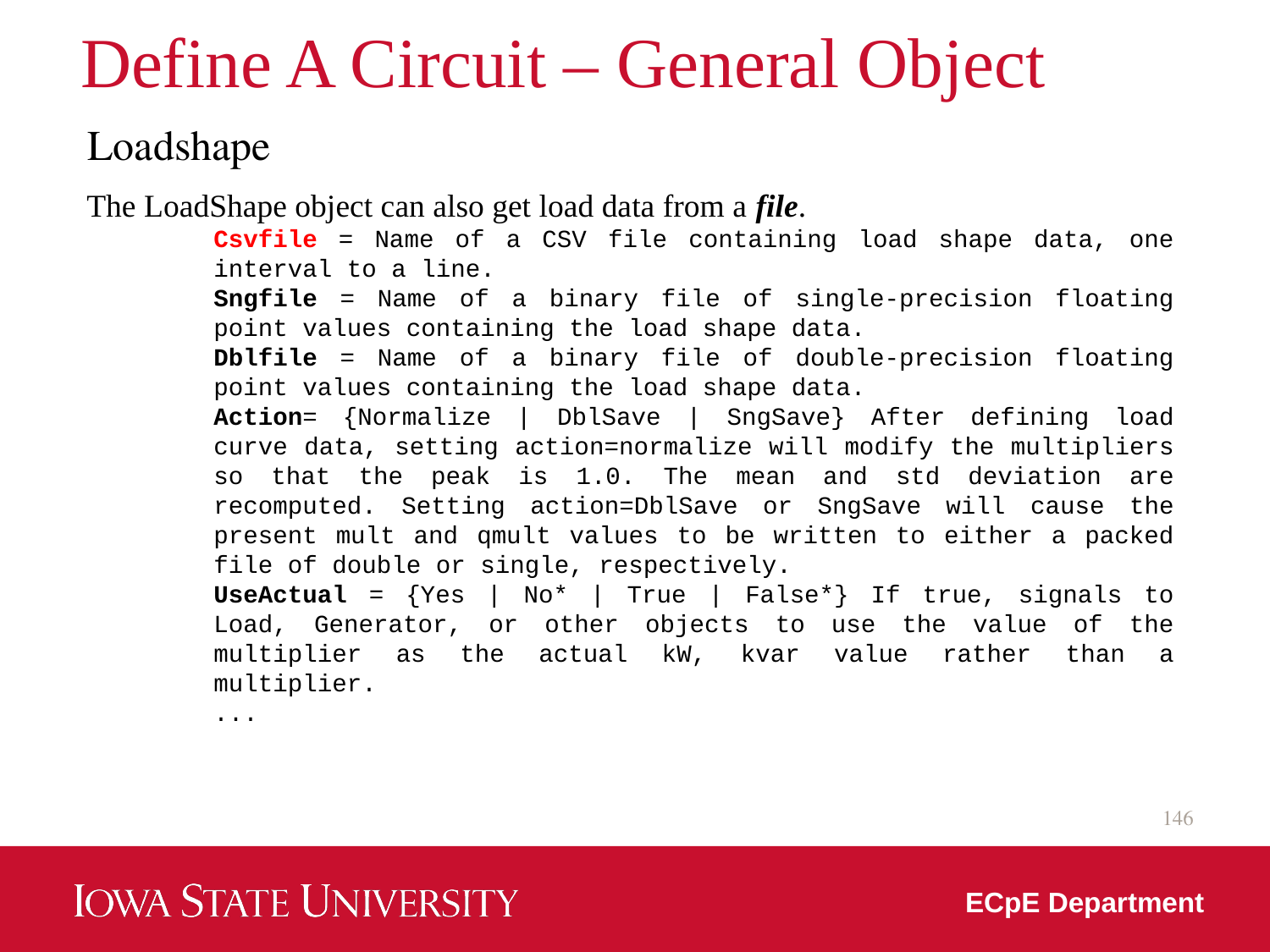

# Define A Circuit – General Object
Loadshape
The LoadShape object can also get load data from a file.
Csvfile = Name of a CSV file containing load shape data, one interval to a line.
Sngfile = Name of a binary file of single‐precision floating point values containing the load shape data.
Dblfile = Name of a binary file of double‐precision floating point values containing the load shape data.
Action= {Normalize | DblSave | SngSave} After defining load curve data, setting action=normalize will modify the multipliers so that the peak is 1.0. The mean and std deviation are recomputed. Setting action=DblSave or SngSave will cause the present mult and qmult values to be written to either a packed file of double or single, respectively.
UseActual = {Yes | No* | True | False*} If true, signals to Load, Generator, or other objects to use the value of the multiplier as the actual kW, kvar value rather than a multiplier.
...
146
ECpE Department